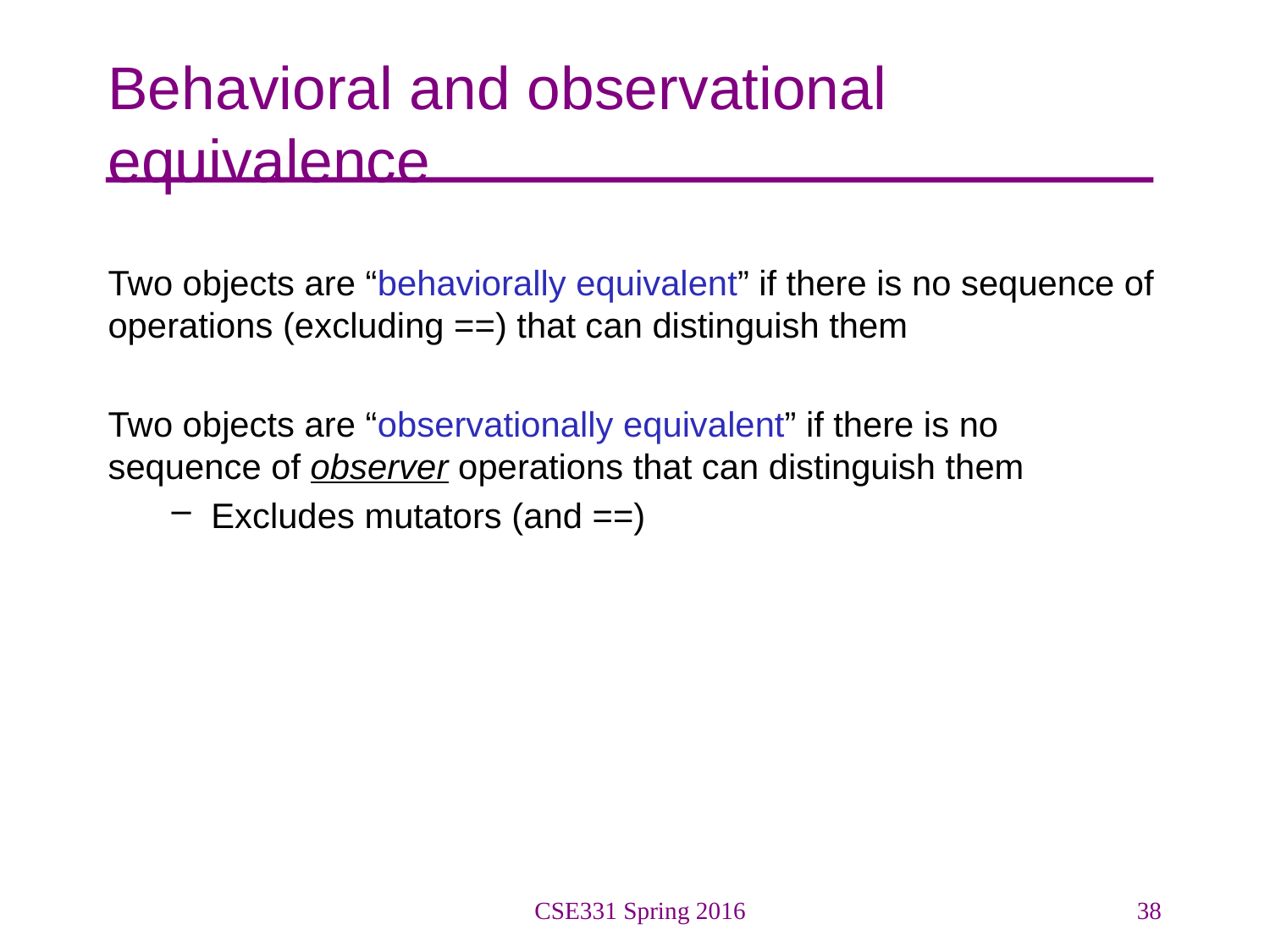

# Behavioral and observational equivalence
Two objects are “behaviorally equivalent” if there is no sequence of operations (excluding ==) that can distinguish them

Two objects are “observationally equivalent” if there is no sequence of observer operations that can distinguish them
Excludes mutators (and ==)

CSE331 Spring 2016
38